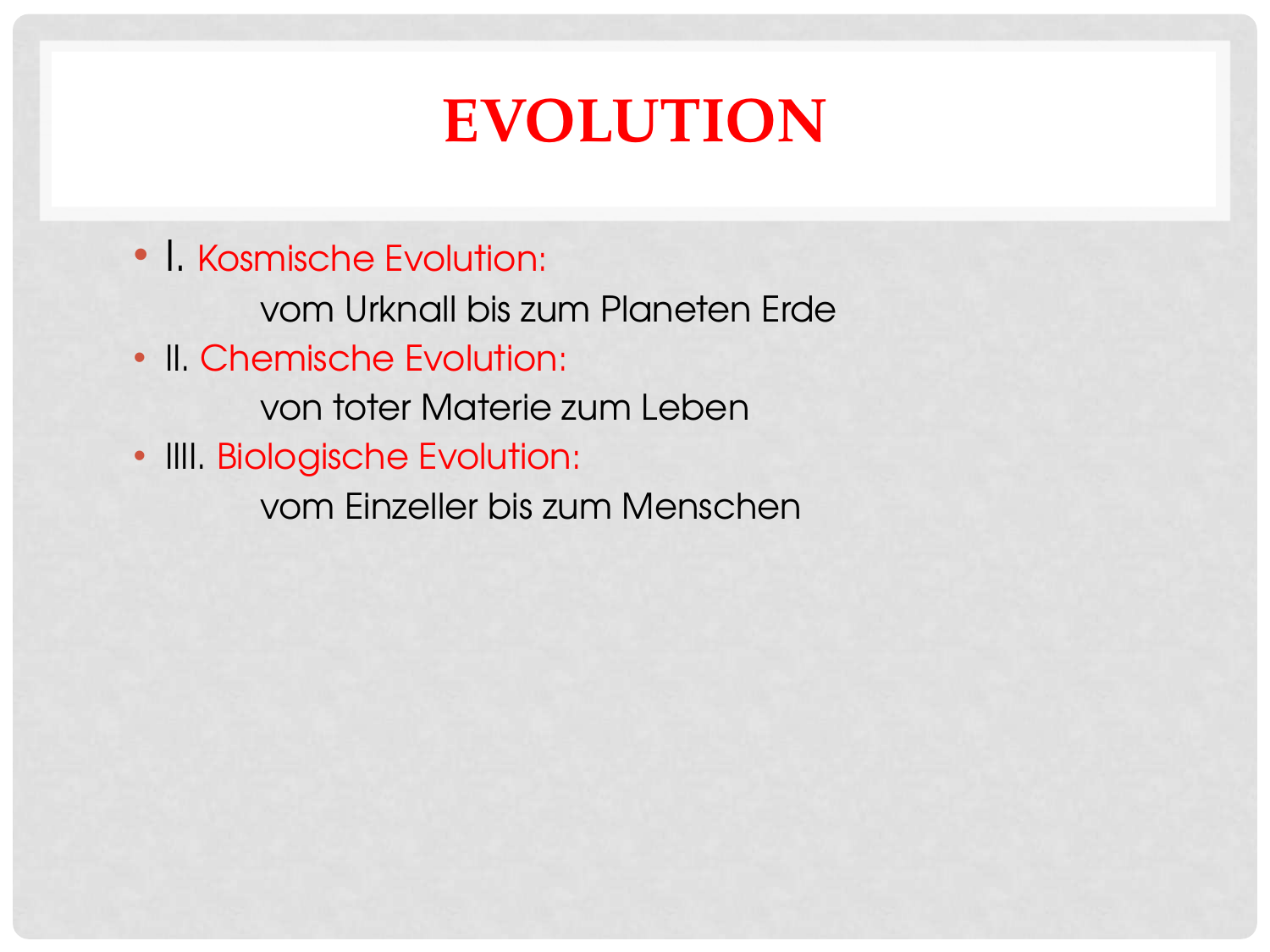

# Evolution
I. Kosmische Evolution:
	vom Urknall bis zum Planeten Erde
II. Chemische Evolution:
	von toter Materie zum Leben
IIII. Biologische Evolution:
	vom Einzeller bis zum Menschen